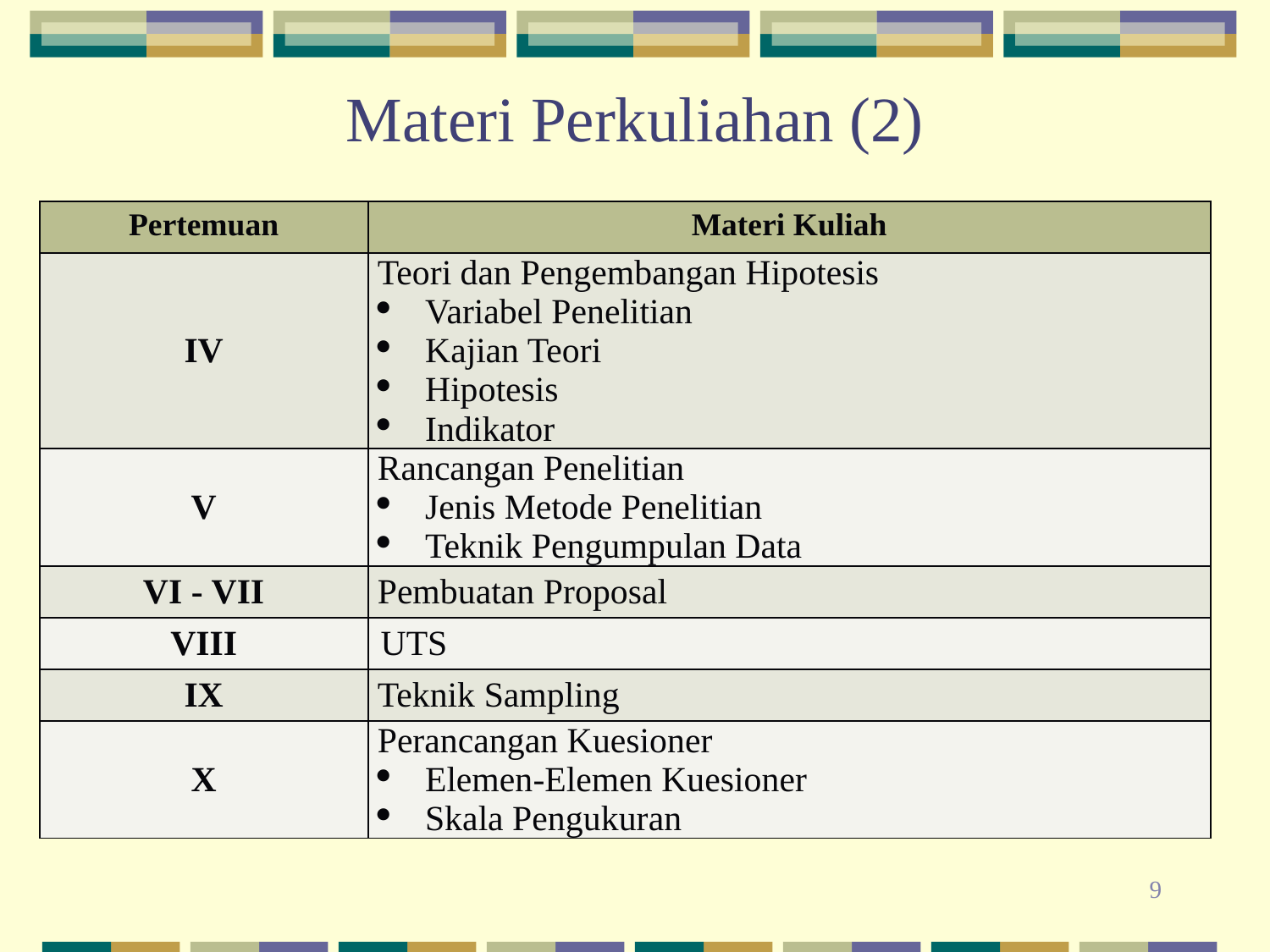

# Materi Perkuliahan (2)
| Pertemuan | Materi Kuliah |
| --- | --- |
| IV | Teori dan Pengembangan Hipotesis Variabel Penelitian Kajian Teori Hipotesis Indikator |
| V | Rancangan Penelitian Jenis Metode Penelitian Teknik Pengumpulan Data |
| VI - VII | Pembuatan Proposal |
| VIII | UTS |
| IX | Teknik Sampling |
| X | Perancangan Kuesioner Elemen-Elemen Kuesioner Skala Pengukuran |
9